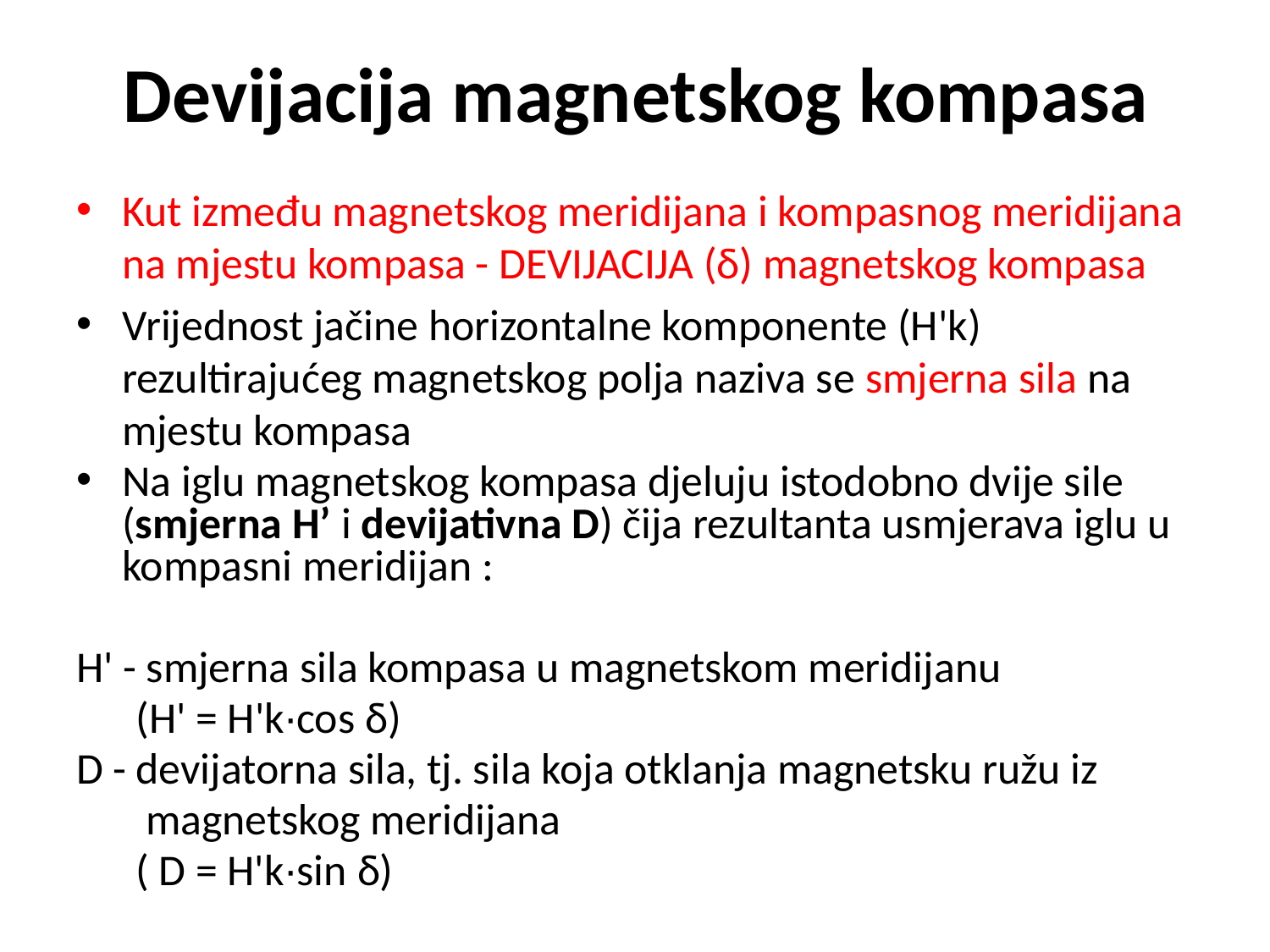

# Devijacija magnetskog kompasa
Kut između magnetskog meridijana i kompasnog meridijana na mjestu kompasa - DEVIJACIJA (δ) magnetskog kompasa
Vrijednost jačine horizontalne komponente (H'k) rezultirajućeg magnetskog polja naziva se smjerna sila na mjestu kompasa
Na iglu magnetskog kompasa djeluju istodobno dvije sile (smjerna H’ i devijativna D) čija rezultanta usmjerava iglu u kompasni meridijan :

H' - smjerna sila kompasa u magnetskom meridijanu
      (H' = H'k∙cos δ)
D - devijatorna sila, tj. sila koja otklanja magnetsku ružu iz
       magnetskog meridijana
      ( D = H'k∙sin δ)